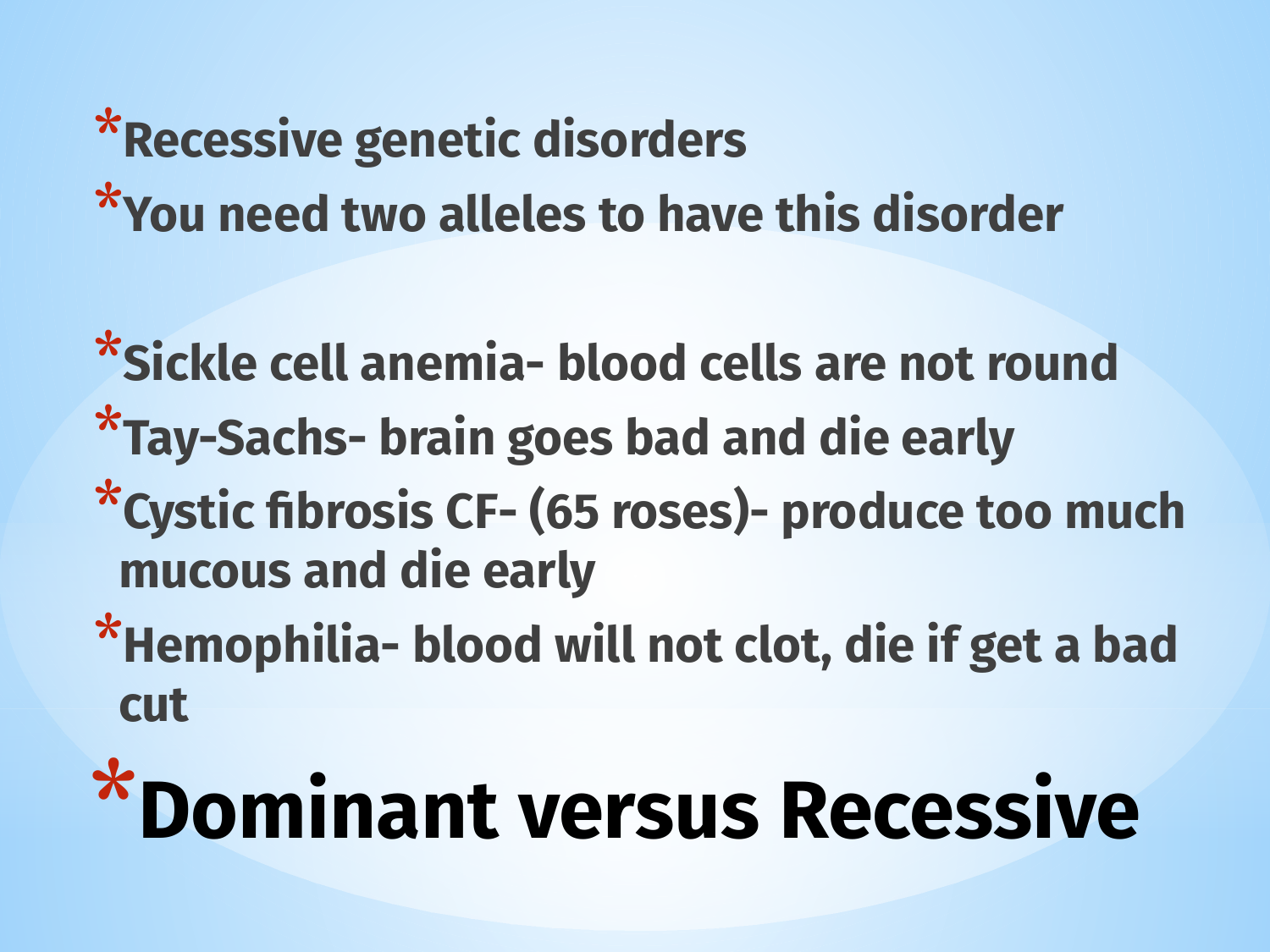

Recessive genetic disorders
You need two alleles to have this disorder

Sickle cell anemia- blood cells are not round
Tay-Sachs- brain goes bad and die early
Cystic fibrosis CF- (65 roses)- produce too much mucous and die early
Hemophilia- blood will not clot, die if get a bad cut
# Dominant versus Recessive